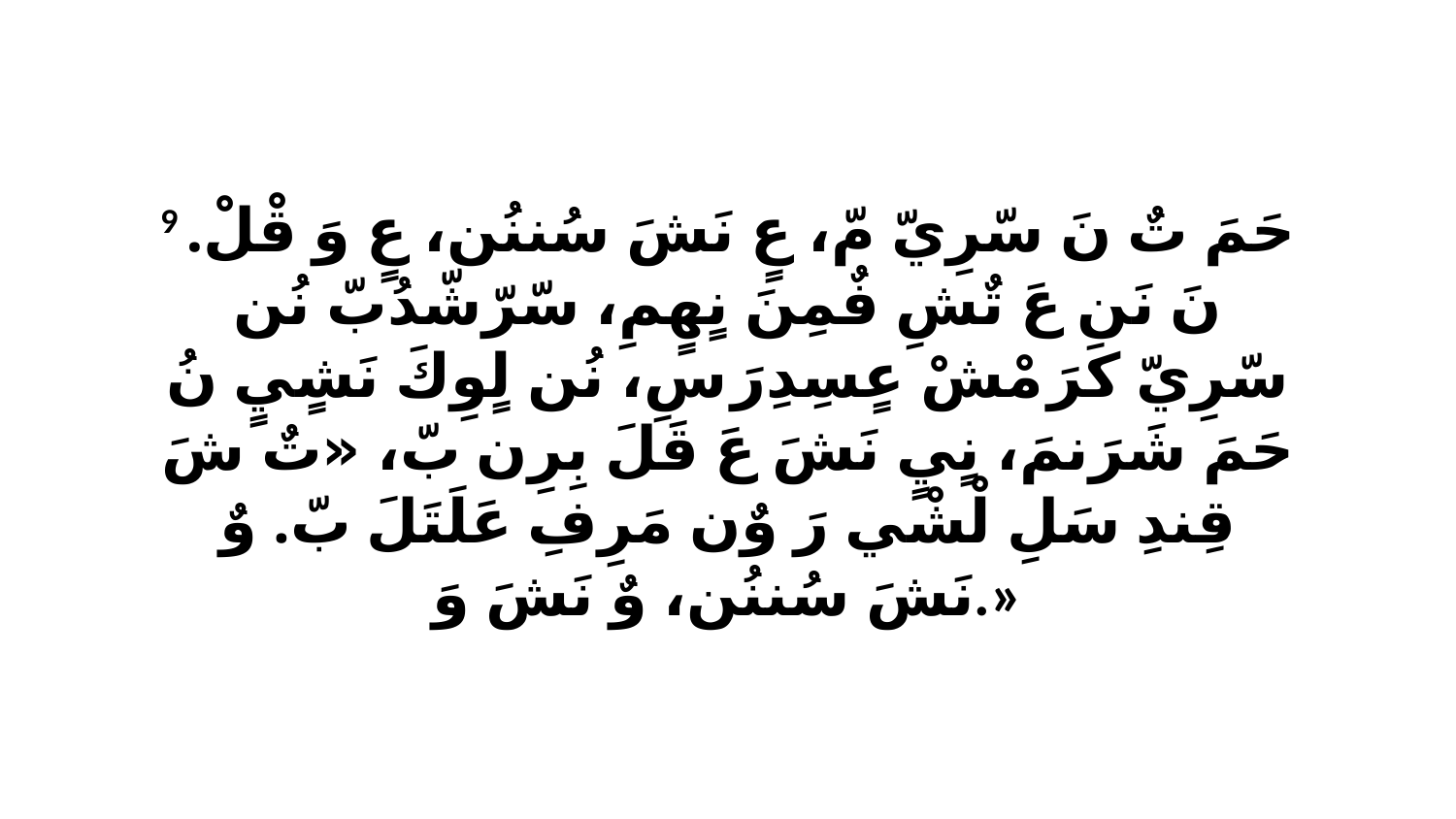

9 حَمَ تٌ نَ سّرِيّ مّ، عٍ نَشَ سُننُن، عٍ وَ قْلْ. نَ نَن عَ تٌشِ فٌمِنَ نٍهٍمِ، سّرّشّدُبّ نُن سّرِيّ كَرَ مْشْ عٍسِدِرَ سِ، نُن لٍوِكَ نَشٍيٍ نُ حَمَ شَرَنمَ، نٍيٍ نَشَ عَ قَلَ بِرِن بّ، «تٌ شَ قِندِ سَلِ لْشْي رَ وٌن مَرِفِ عَلَتَلَ بّ. وٌ نَشَ سُننُن، وٌ نَشَ وَ.»